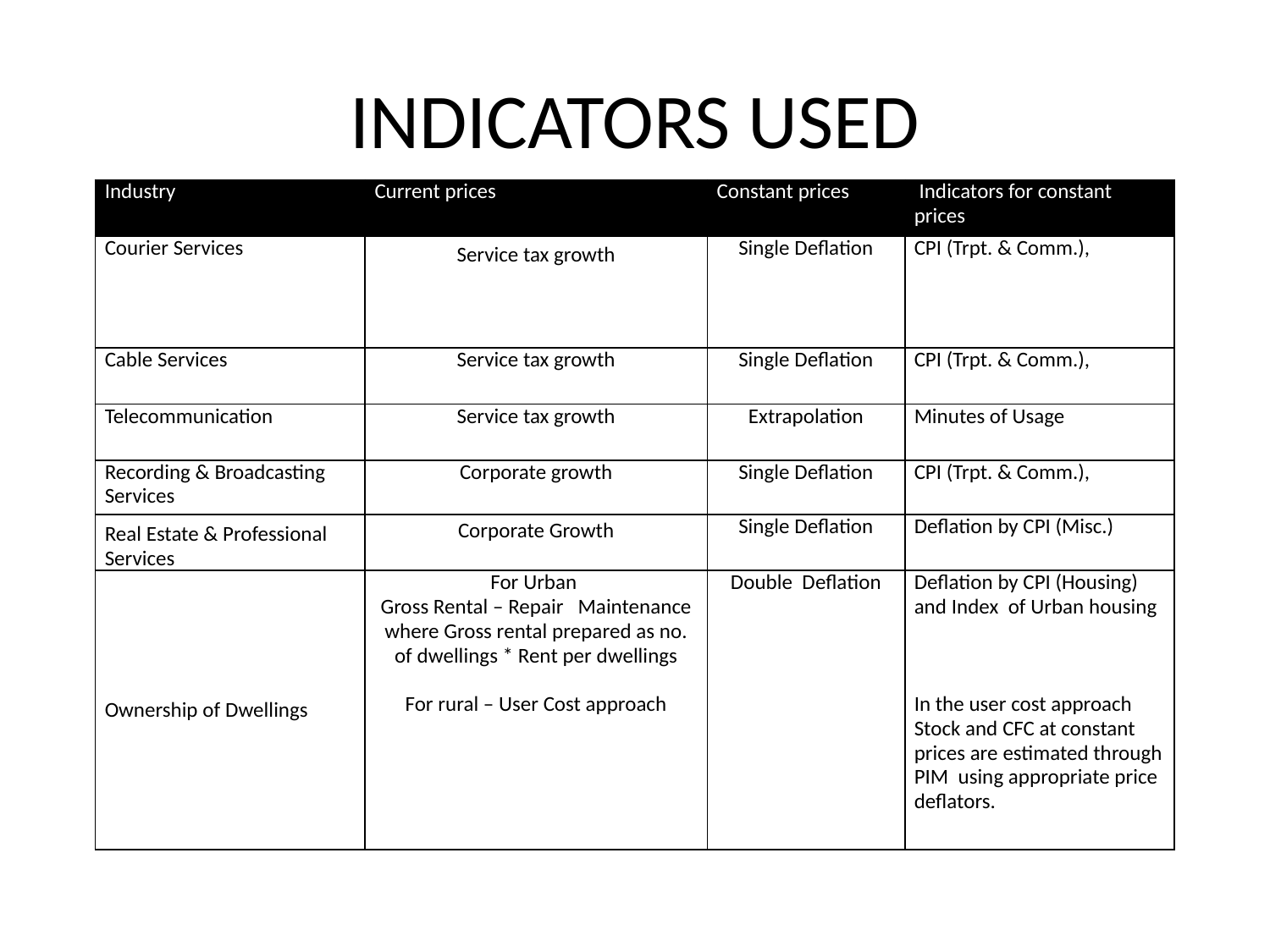

# INDICATORS USED
| Industry | Current prices | Constant prices | Indicators for constant prices |
| --- | --- | --- | --- |
| Courier Services | Service tax growth | Single Deflation | CPI (Trpt. & Comm.), |
| Cable Services | Service tax growth | Single Deflation | CPI (Trpt. & Comm.), |
| Telecommunication | Service tax growth | Extrapolation | Minutes of Usage |
| Recording & Broadcasting Services | Corporate growth | Single Deflation | CPI (Trpt. & Comm.), |
| Real Estate & Professional Services | Corporate Growth | Single Deflation | Deflation by CPI (Misc.) |
| Ownership of Dwellings | For Urban Gross Rental – Repair Maintenance where Gross rental prepared as no. of dwellings \* Rent per dwellings For rural – User Cost approach | Double Deflation | Deflation by CPI (Housing) and Index of Urban housing In the user cost approach Stock and CFC at constant prices are estimated through PIM using appropriate price deflators. |